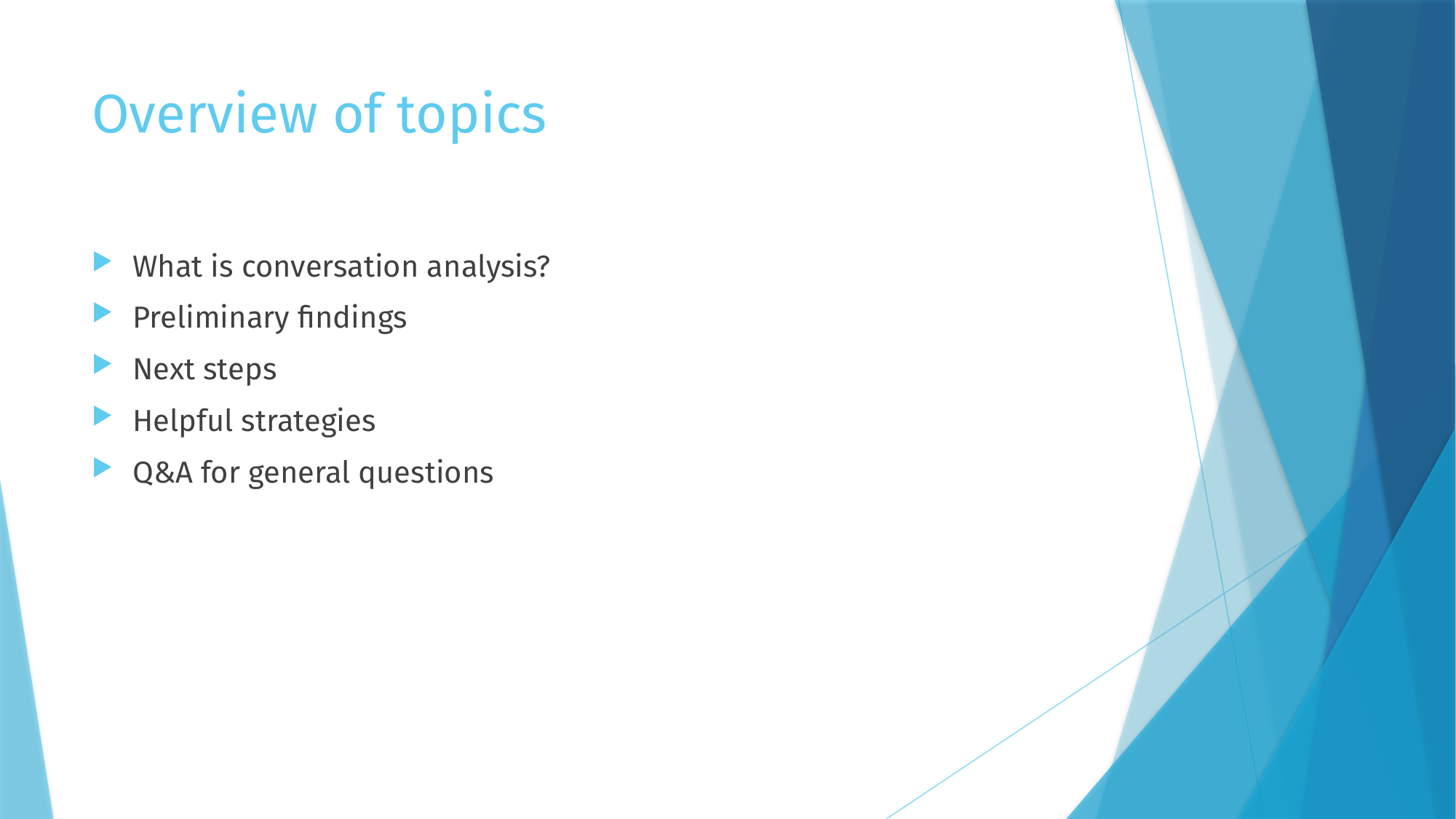

# Overview of topics
What is conversation analysis?
Preliminary findings
Next steps
Helpful strategies
Q&A for general questions